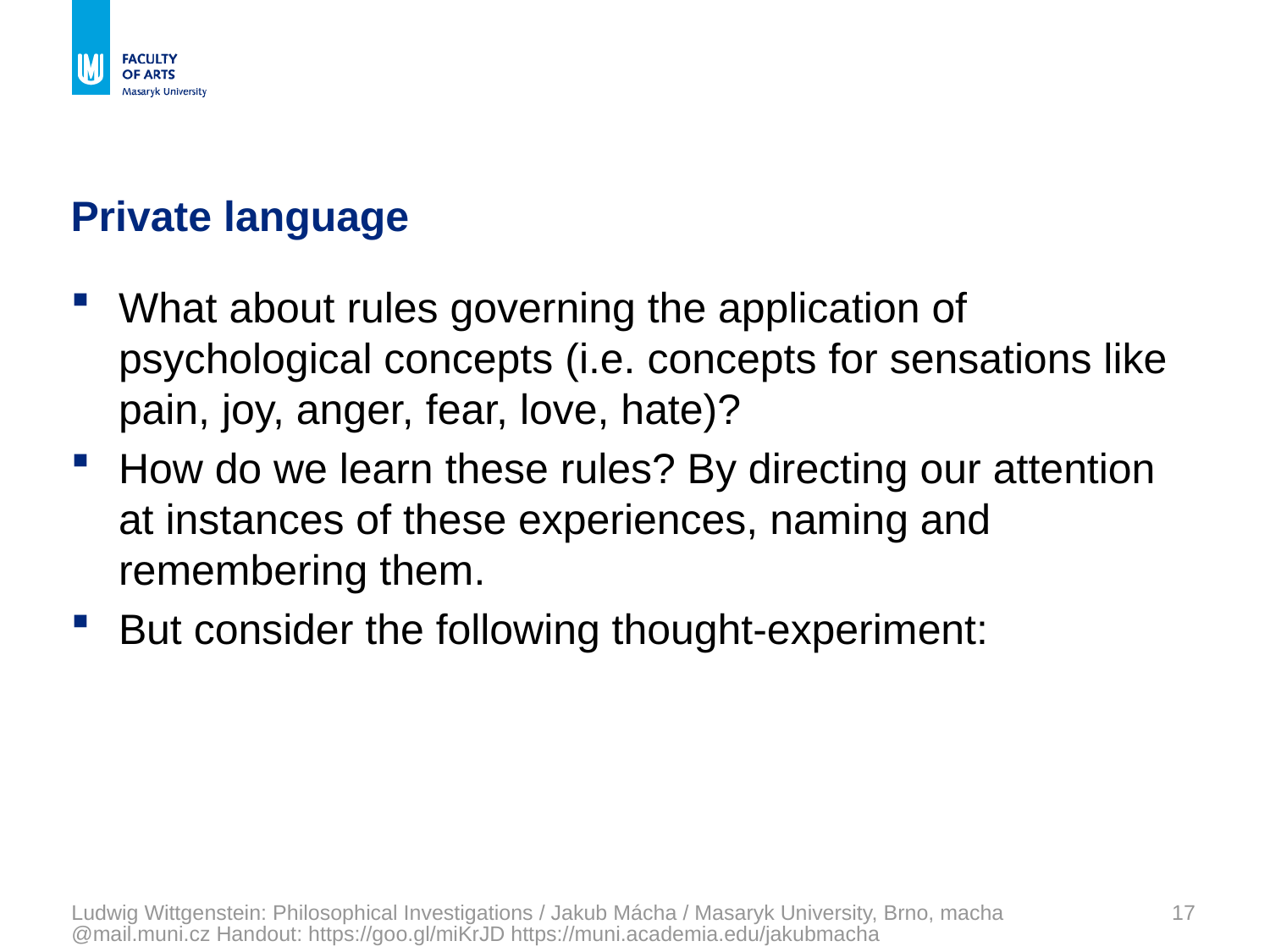

# Private language
What about rules governing the application of psychological concepts (i.e. concepts for sensations like pain, joy, anger, fear, love, hate)?
How do we learn these rules? By directing our attention at instances of these experiences, naming and remembering them.
But consider the following thought-experiment:

Ludwig Wittgenstein: Philosophical Investigations / Jakub Mácha / Masaryk University, Brno, macha@mail.muni.cz Handout: https://goo.gl/miKrJD https://muni.academia.edu/jakubmacha
17